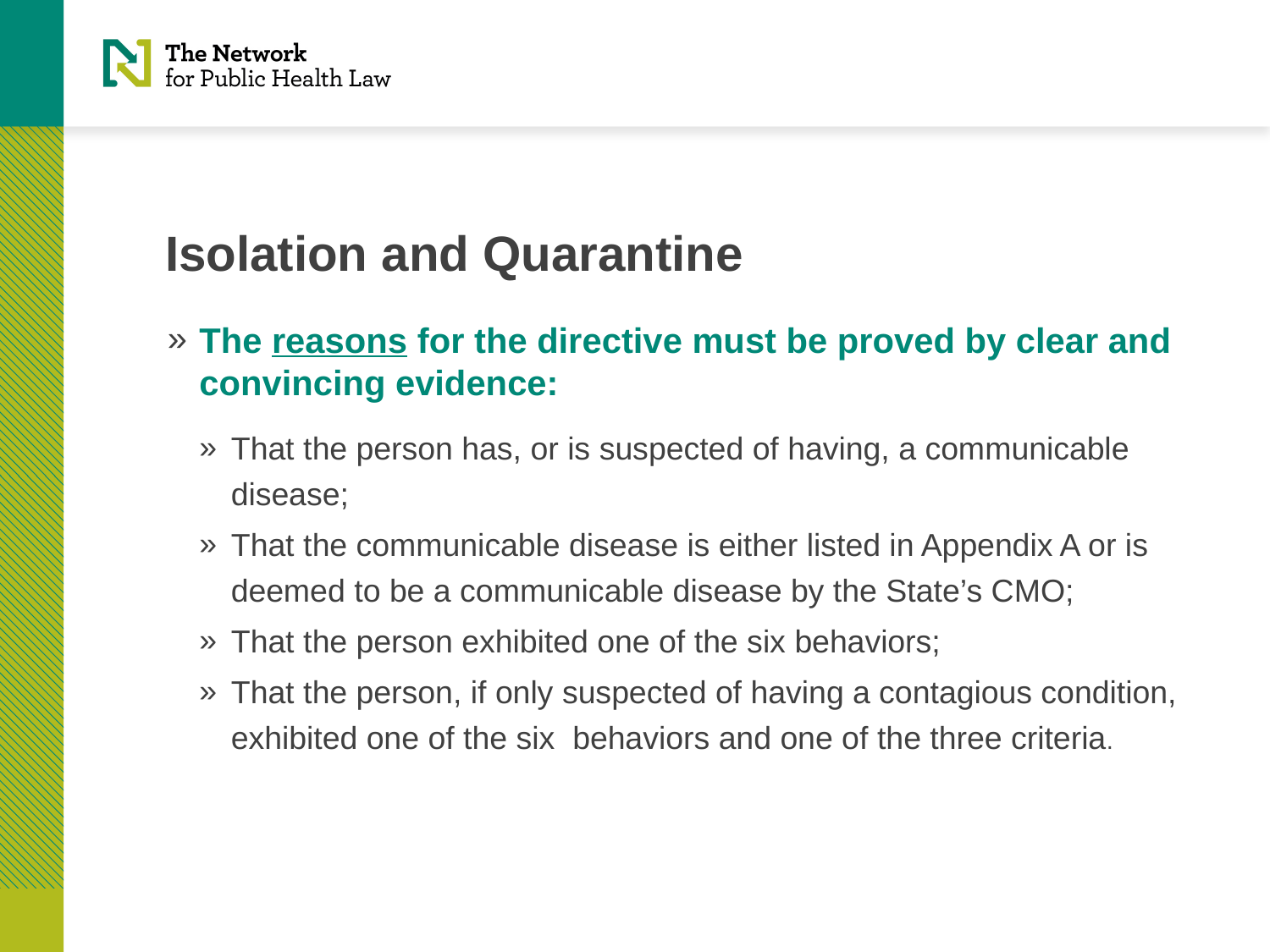

# Isolation and Quarantine
The reasons for the directive must be proved by clear and convincing evidence:
That the person has, or is suspected of having, a communicable disease;
That the communicable disease is either listed in Appendix A or is deemed to be a communicable disease by the State’s CMO;
That the person exhibited one of the six behaviors;
That the person, if only suspected of having a contagious condition, exhibited one of the six  behaviors and one of the three criteria.